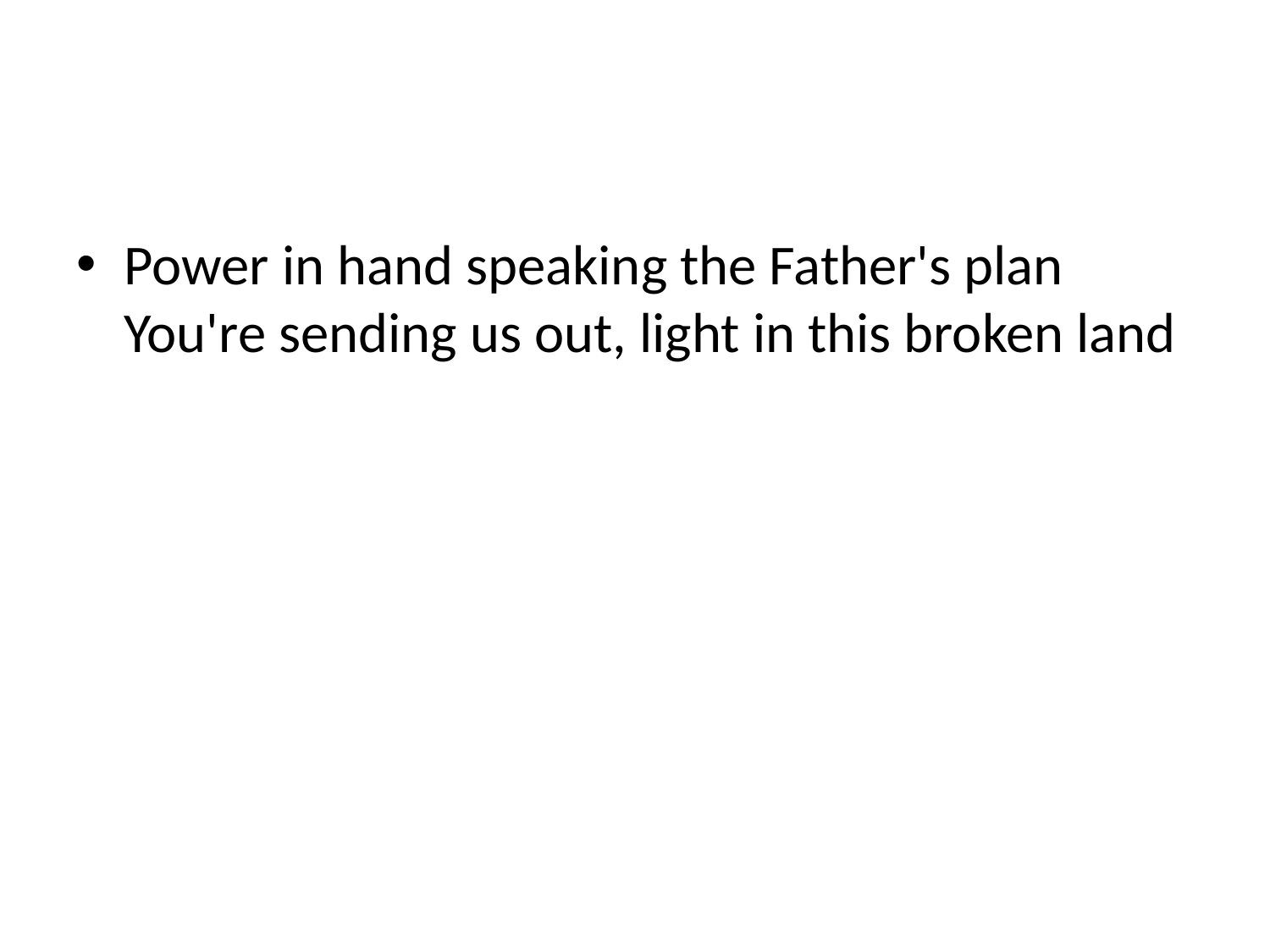

#
Power in hand speaking the Father's plan
You're sending us out, light in this broken land